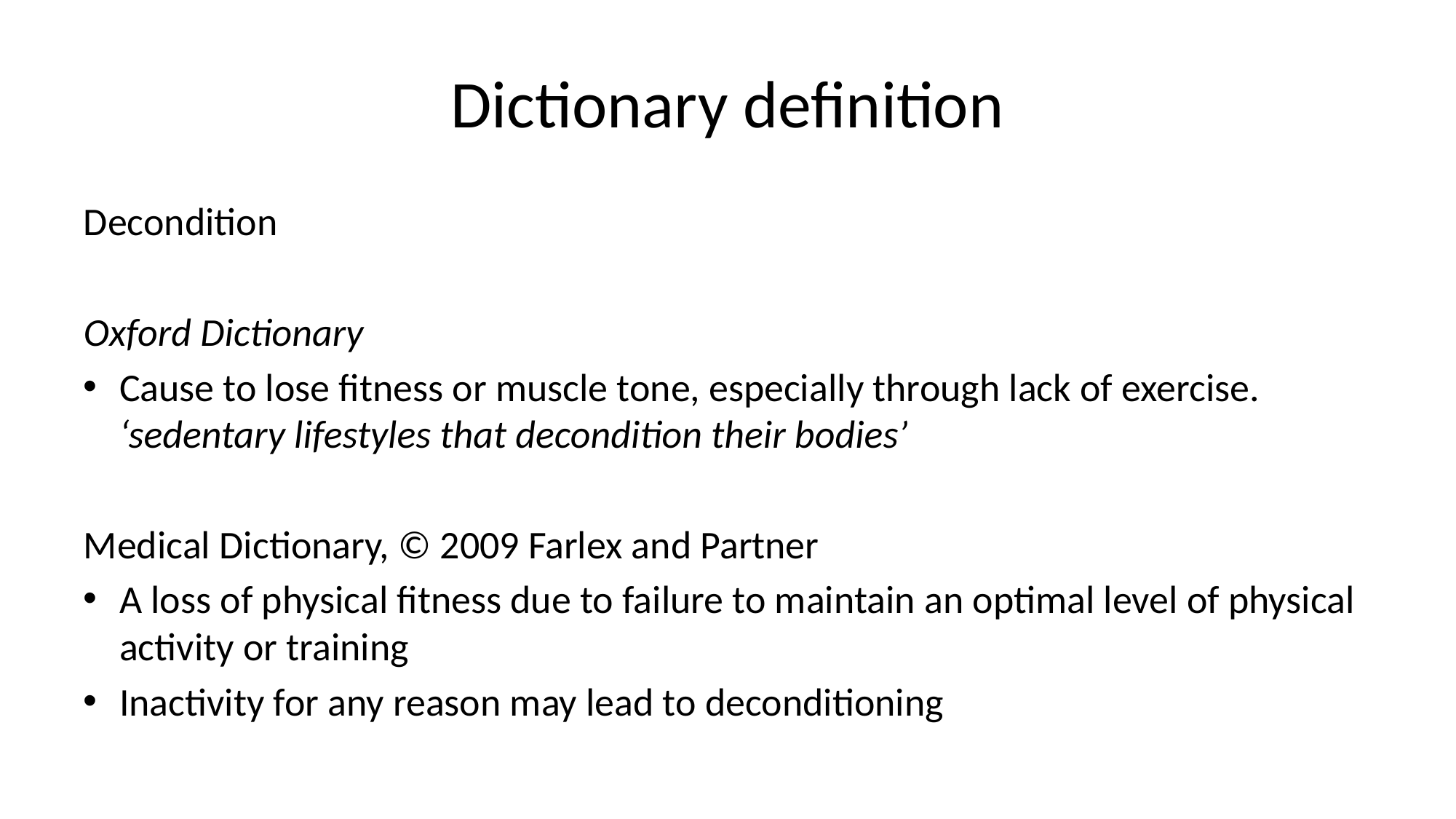

# Dictionary definition
Decondition

Oxford Dictionary
Cause to lose fitness or muscle tone, especially through lack of exercise. ‘sedentary lifestyles that decondition their bodies’

Medical Dictionary, © 2009 Farlex and Partner
A loss of physical fitness due to failure to maintain an optimal level of physical activity or training
Inactivity for any reason may lead to deconditioning